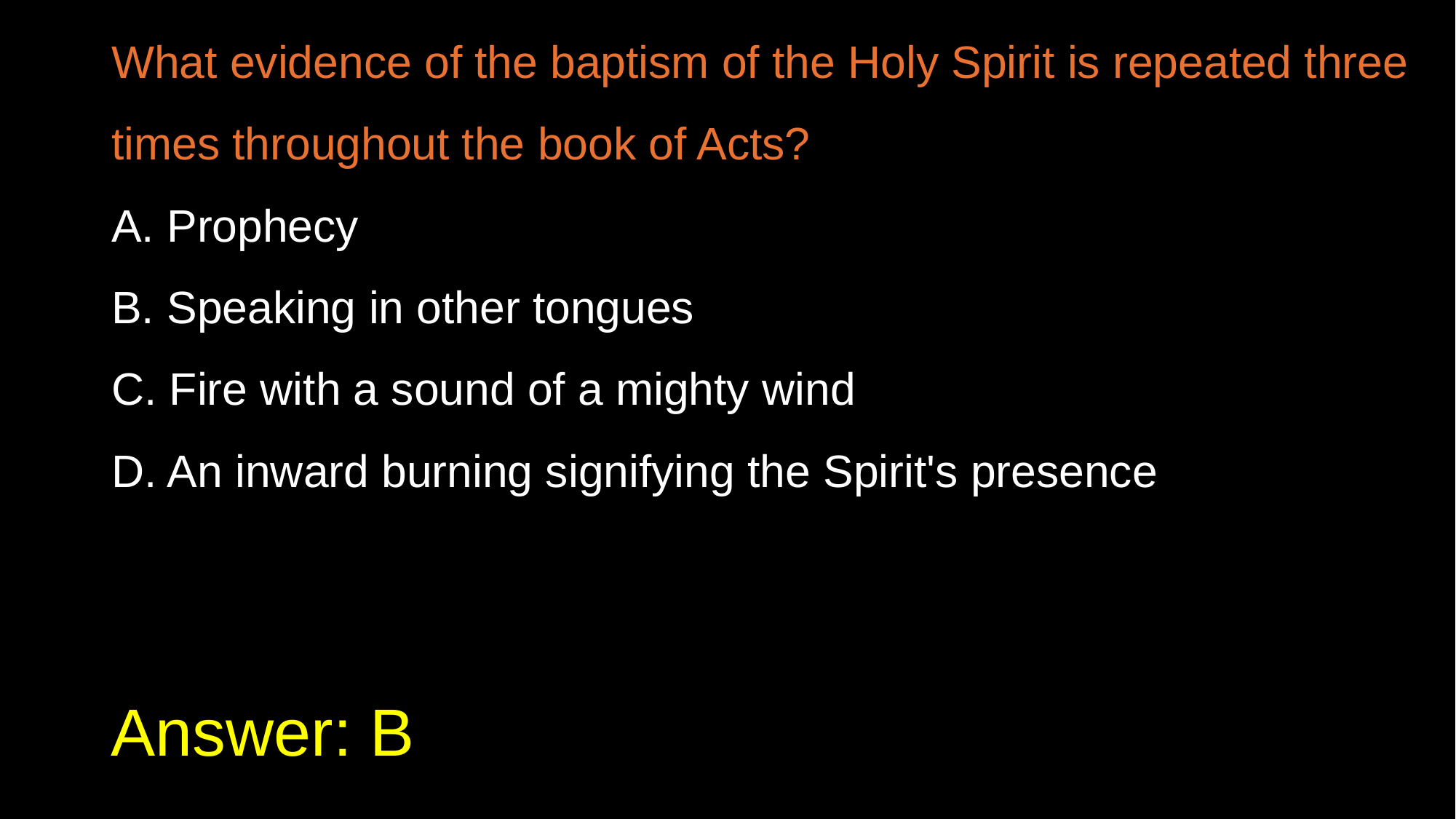

What evidence of the baptism of the Holy Spirit is repeated three times throughout the book of Acts?
A. Prophecy
B. Speaking in other tongues
C. Fire with a sound of a mighty wind
D. An inward burning signifying the Spirit's presence
# Answer: B